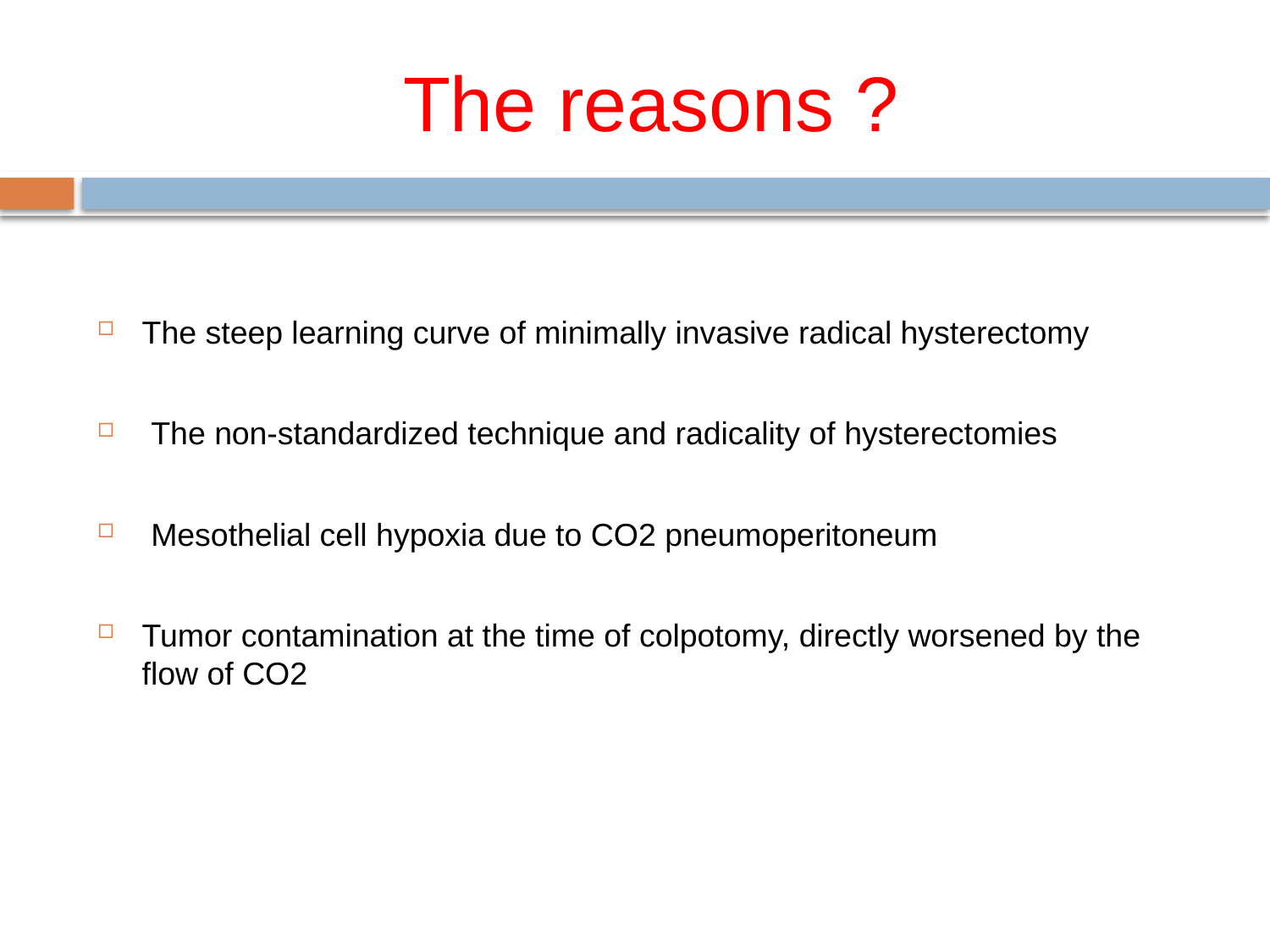

# The reasons ?
The steep learning curve of minimally invasive radical hysterectomy

 The non-standardized technique and radicality of hysterectomies

 Mesothelial cell hypoxia due to CO2 pneumoperitoneum

Tumor contamination at the time of colpotomy, directly worsened by the flow of CO2